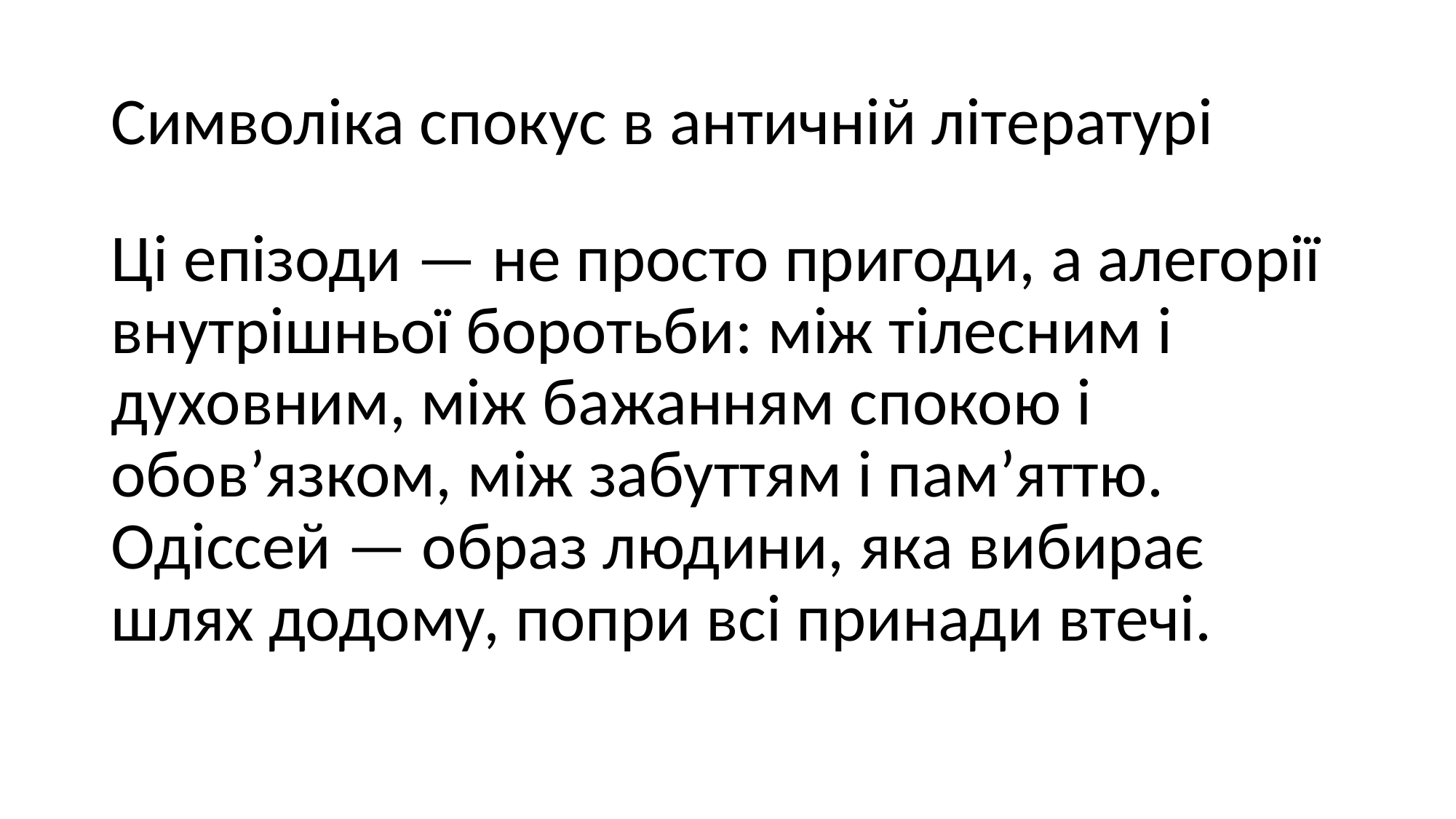

# Символіка спокус в античній літературі
Ці епізоди — не просто пригоди, а алегорії внутрішньої боротьби: між тілесним і духовним, між бажанням спокою і обов’язком, між забуттям і пам’яттю. Одіссей — образ людини, яка вибирає шлях додому, попри всі принади втечі.